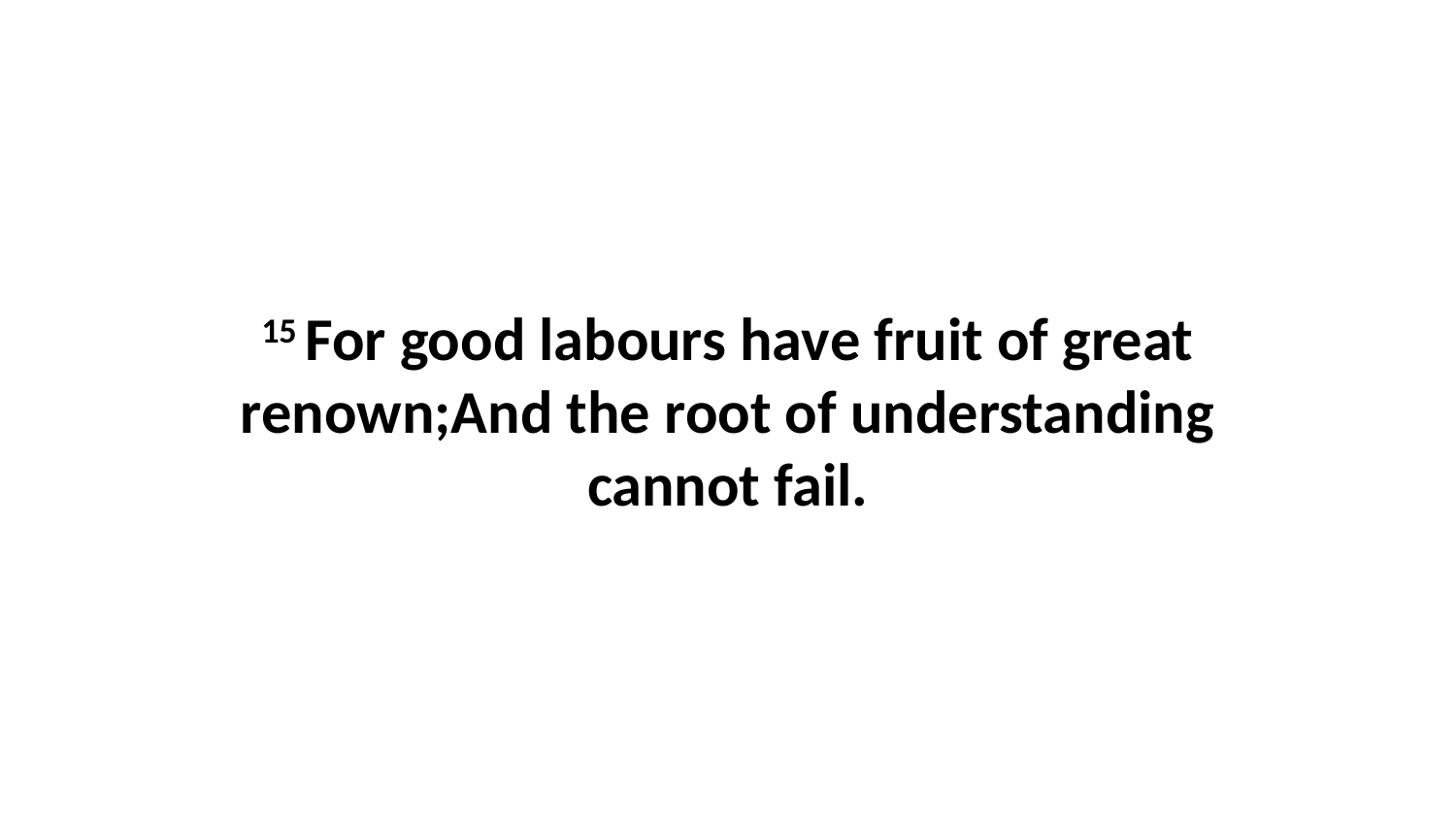

15 For good labours have fruit of great renown;And the root of understanding cannot fail.